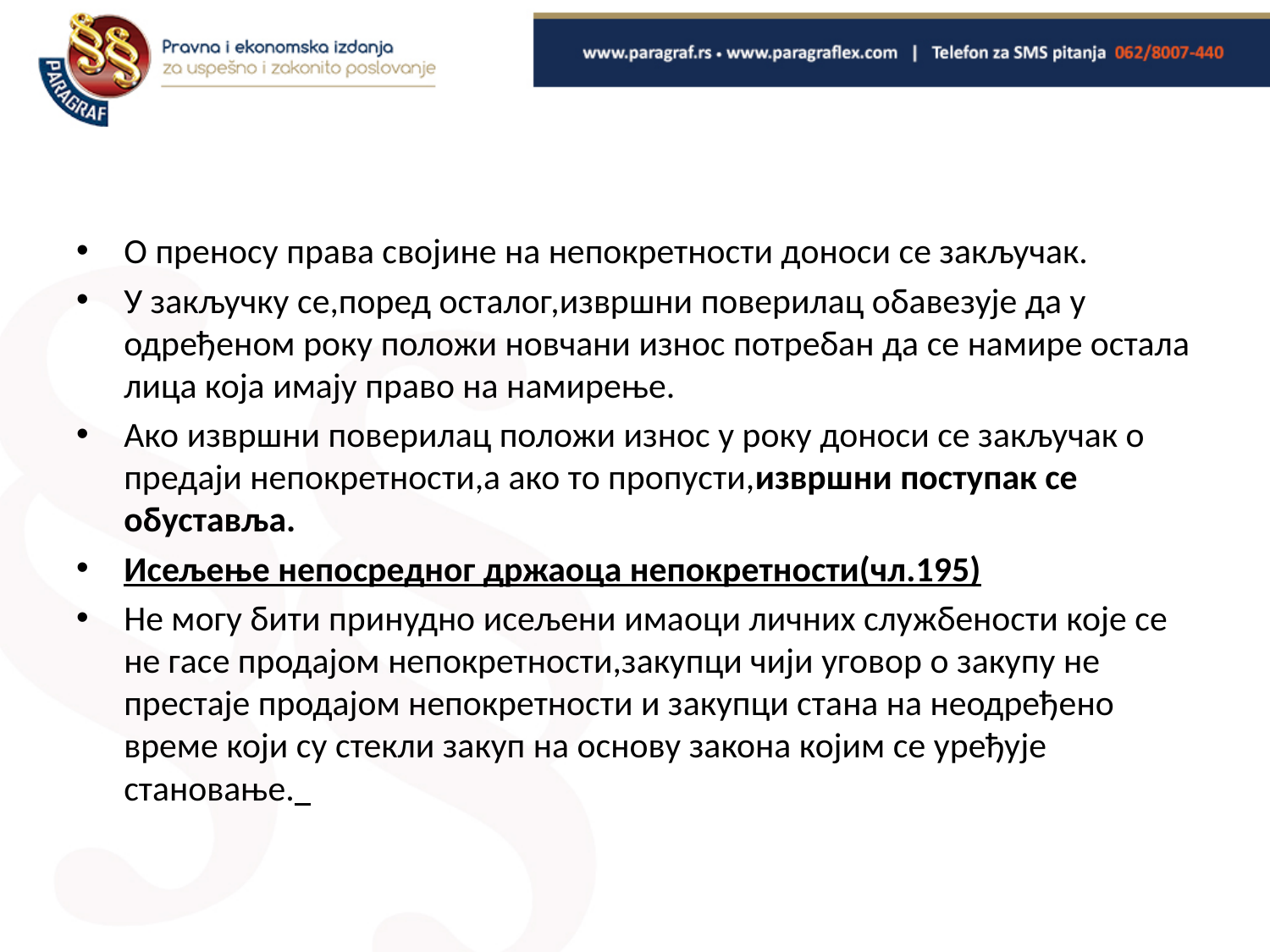

#
О преносу права својине на непокретности доноси се закључак.
У закључку се,поред осталог,извршни поверилац обавезује да у одређеном року положи новчани износ потребан да се намире остала лица која имају право на намирење.
Ако извршни поверилац положи износ у року доноси се закључак о предаји непокретности,а ако то пропусти,извршни поступак се обуставља.
Исељење непосредног држаоца непокретности(чл.195)
Не могу бити принудно исељени имаоци личних службености које се не гасе продајом непокретности,закупци чији уговор о закупу не престаје продајом непокретности и закупци стана на неодређено време који су стекли закуп на основу закона којим се уређује становање.